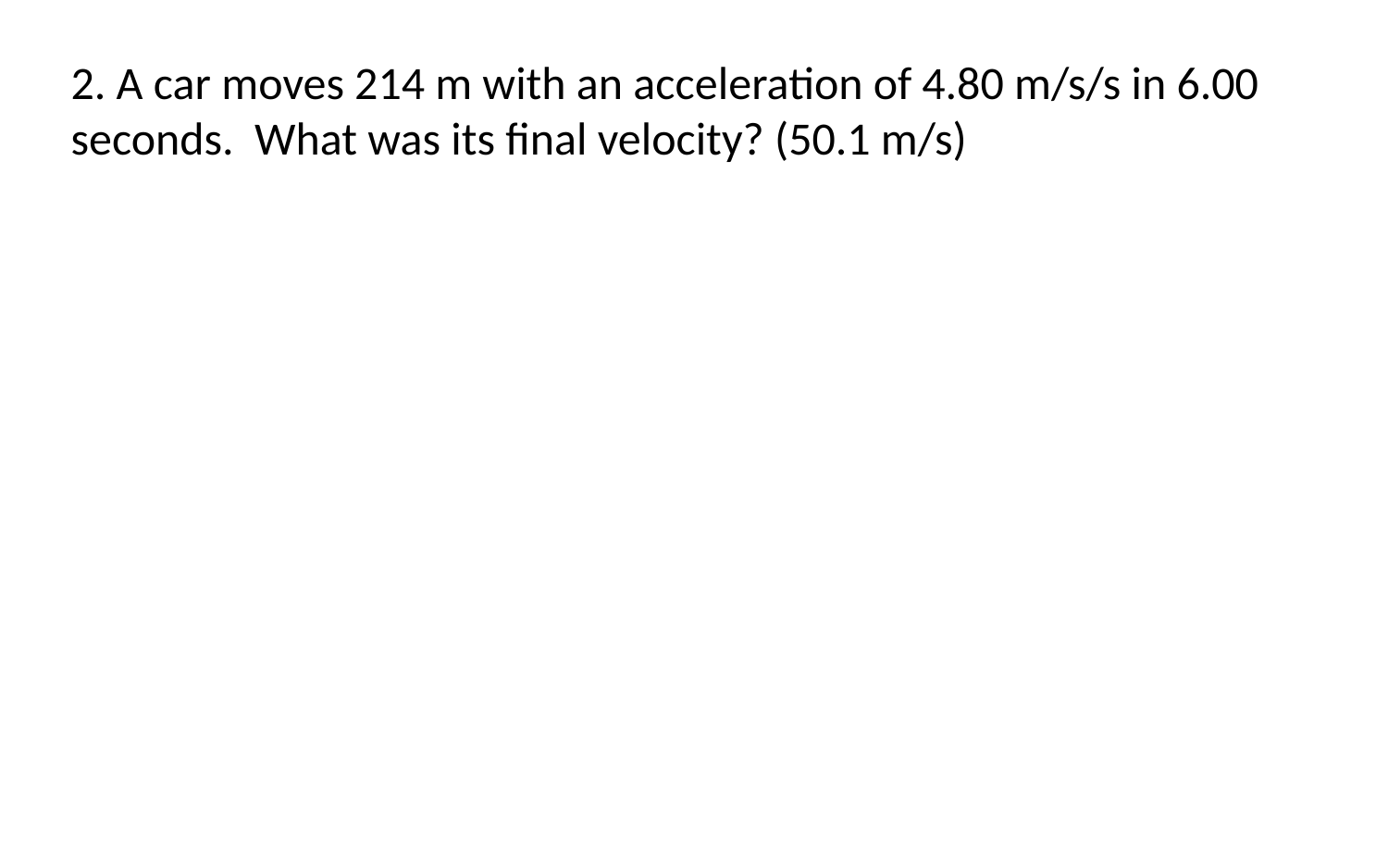

2. A car moves 214 m with an acceleration of 4.80 m/s/s in 6.00 seconds.  What was its final velocity? (50.1 m/s)